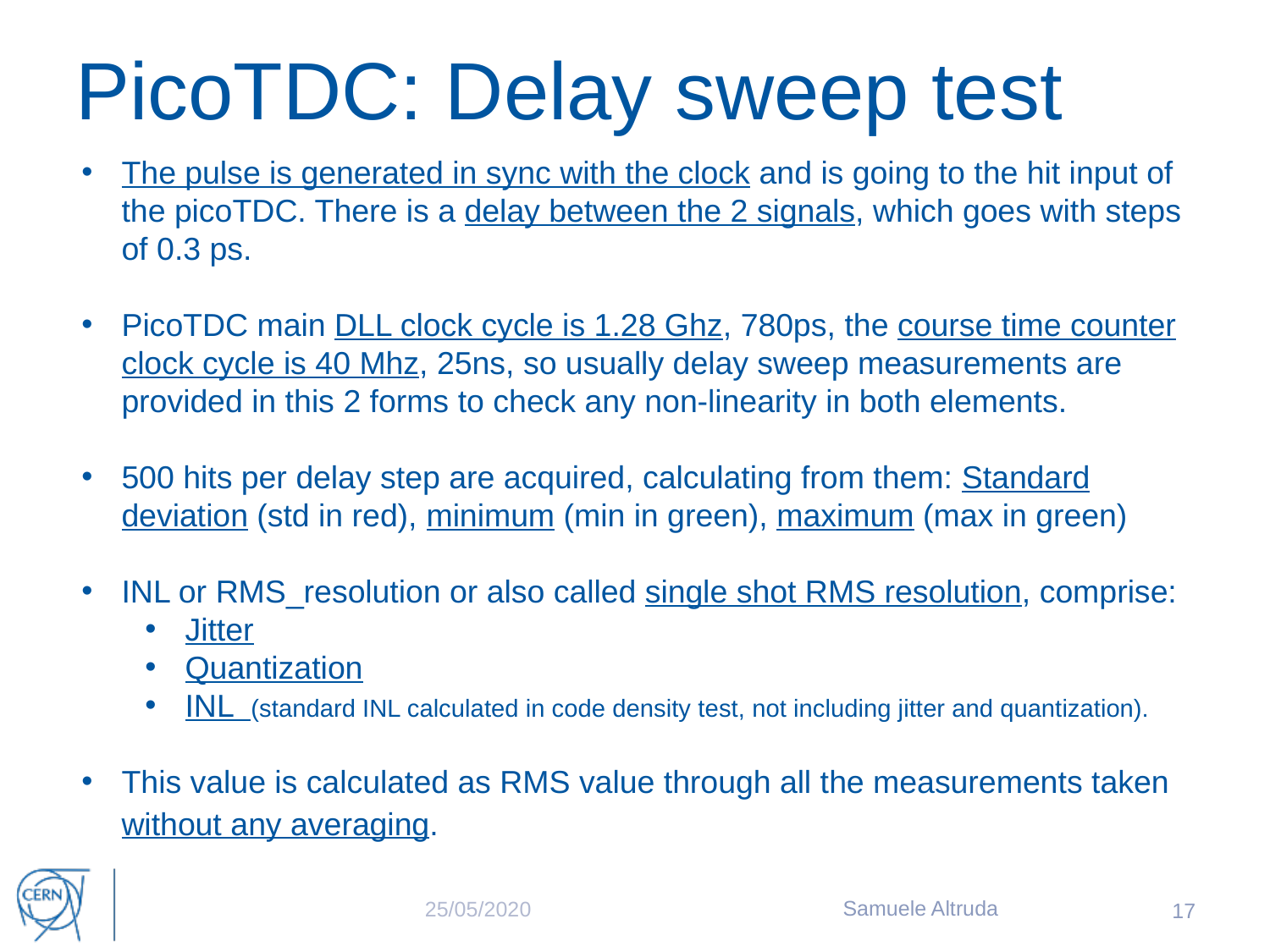

PicoTDC: Delay sweep test
The pulse is generated in sync with the clock and is going to the hit input of the picoTDC. There is a delay between the 2 signals, which goes with steps of 0.3 ps.

PicoTDC main DLL clock cycle is 1.28 Ghz, 780ps, the course time counter clock cycle is 40 Mhz, 25ns, so usually delay sweep measurements are provided in this 2 forms to check any non-linearity in both elements.

500 hits per delay step are acquired, calculating from them: Standard deviation (std in red), minimum (min in green), maximum (max in green)

INL or RMS_resolution or also called single shot RMS resolution, comprise:
Jitter
Quantization
INL  (standard INL calculated in code density test, not including jitter and quantization).

This value is calculated as RMS value through all the measurements taken without any averaging.
Samuele Altruda
25/05/2020
   17